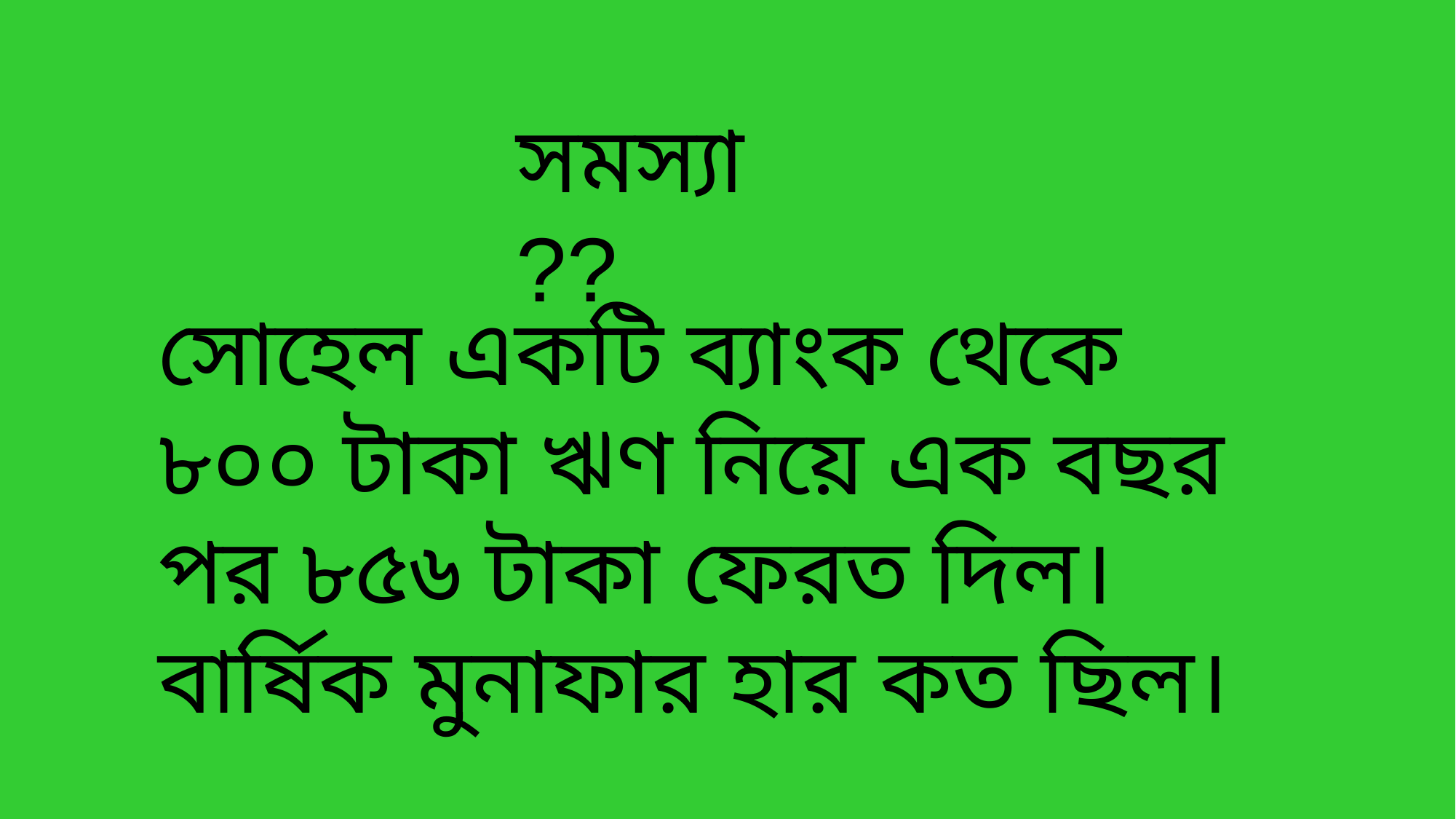

সমস্যা??

সোহেল একটি ব্যাংক থেকে ৮০০ টাকা ঋণ নিয়ে এক বছর পর ৮৫৬ টাকা ফেরত দিল। বার্ষিক মুনাফার হার কত ছিল।